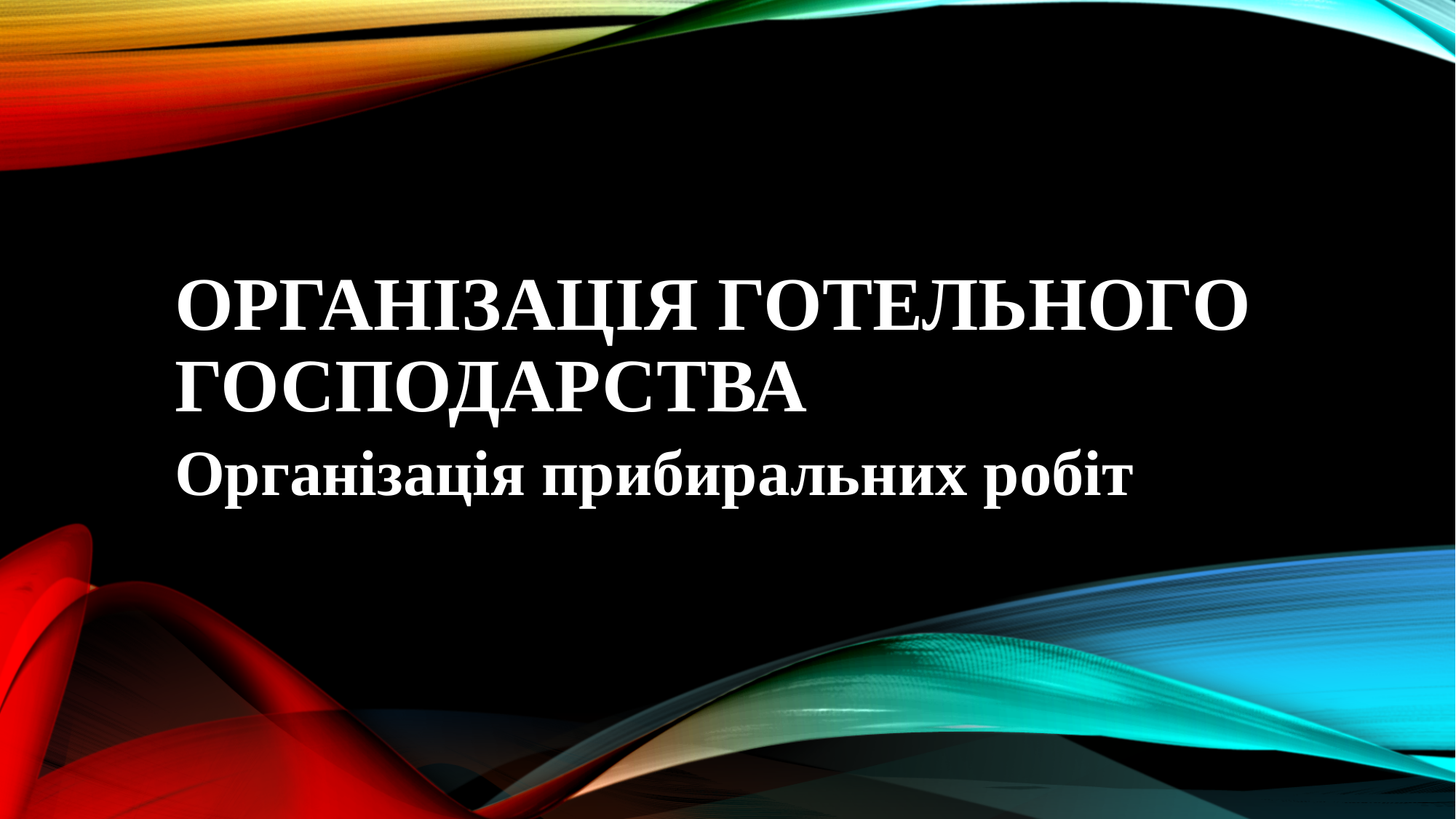

# Організація готельного господарства
Організація прибиральних робіт